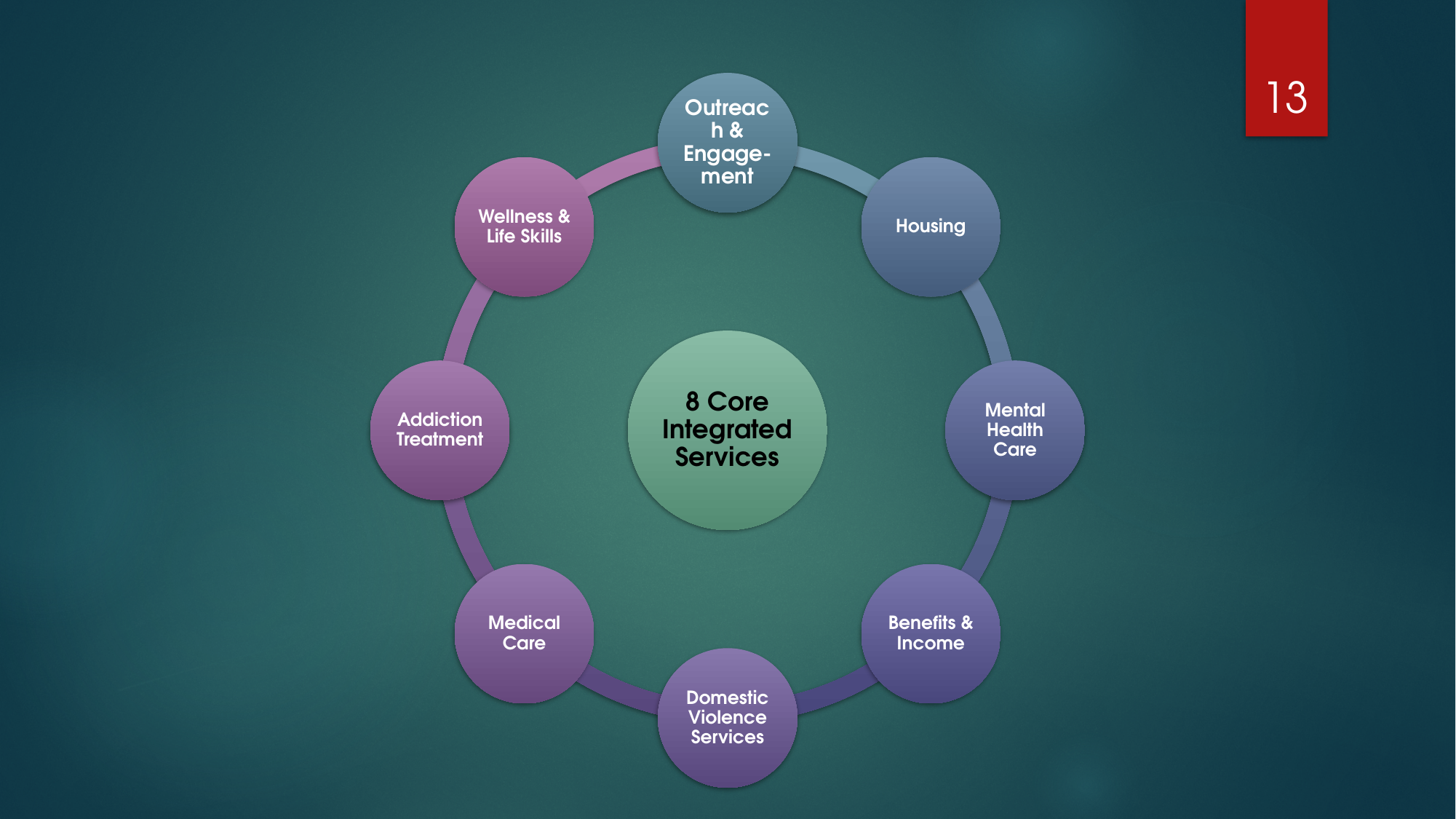

13
8 Core Integrated Services
Outreach & Engage-ment
Housing
Mental Health Care
Benefits & Income
Domestic Violence Services
Medical Care
Addiction Treatment
Wellness & Life Skills